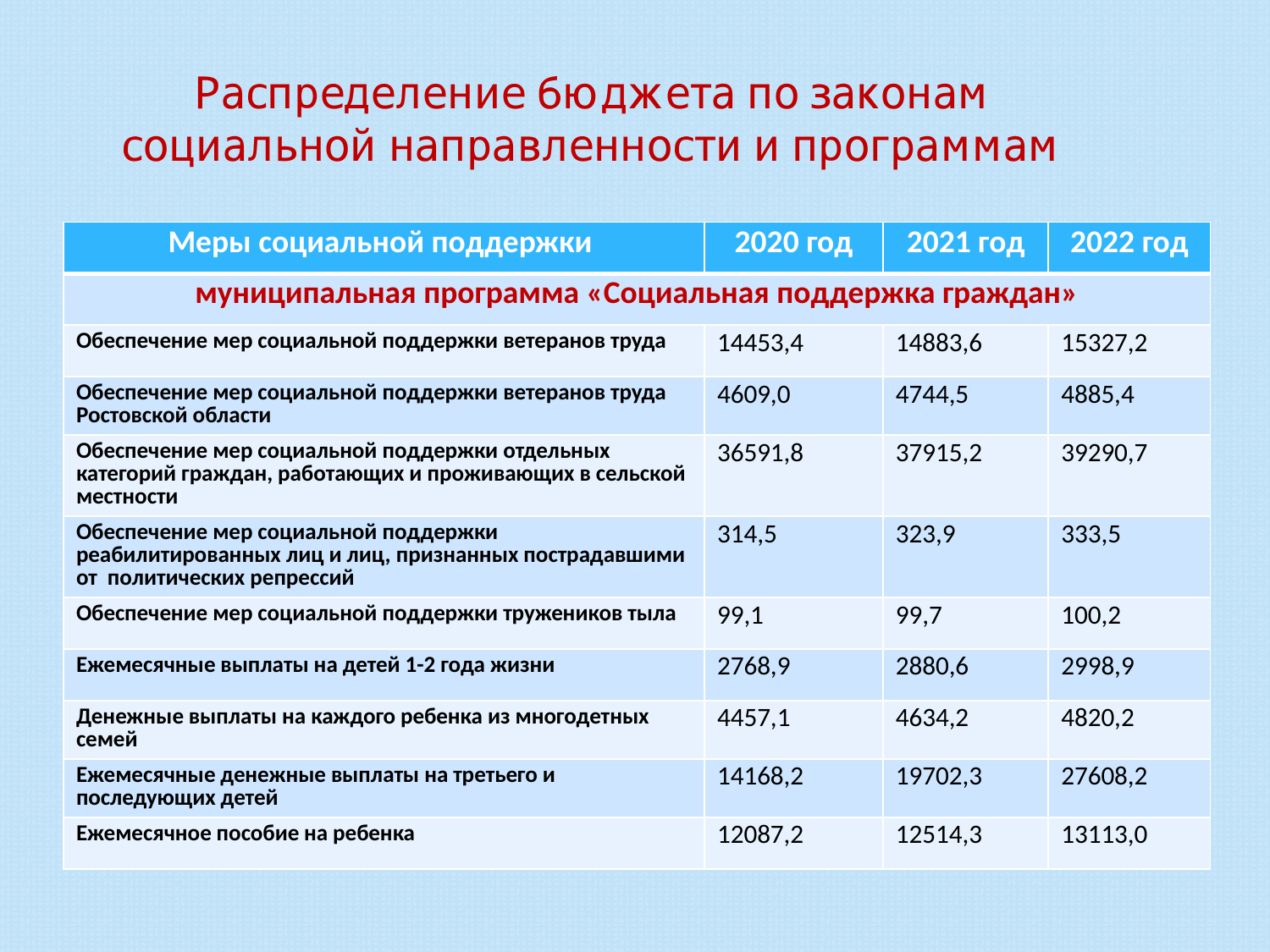

# Распределение бюджета по законам социальной направленности и программам
| Меры социальной поддержки | 2020 год | 2021 год | 2022 год |
| --- | --- | --- | --- |
| муниципальная программа «Социальная поддержка граждан» |  |  |  |
| Обеспечение мер социальной поддержки ветеранов труда | 14453,4 | 14883,6 | 15327,2 |
| Обеспечение мер социальной поддержки ветеранов труда Ростовской области | 4609,0 | 4744,5 | 4885,4 |
| Обеспечение мер социальной поддержки отдельных категорий граждан, работающих и проживающих в сельской местности | 36591,8 | 37915,2 | 39290,7 |
| Обеспечение мер социальной поддержки реабилитированных лиц и лиц, признанных пострадавшими от политических репрессий | 314,5 | 323,9 | 333,5 |
| Обеспечение мер социальной поддержки тружеников тыла | 99,1 | 99,7 | 100,2 |
| Ежемесячные выплаты на детей 1-2 года жизни | 2768,9 | 2880,6 | 2998,9 |
| Денежные выплаты на каждого ребенка из многодетных семей | 4457,1 | 4634,2 | 4820,2 |
| Ежемесячные денежные выплаты на третьего и последующих детей | 14168,2 | 19702,3 | 27608,2 |
| Ежемесячное пособие на ребенка | 12087,2 | 12514,3 | 13113,0 |